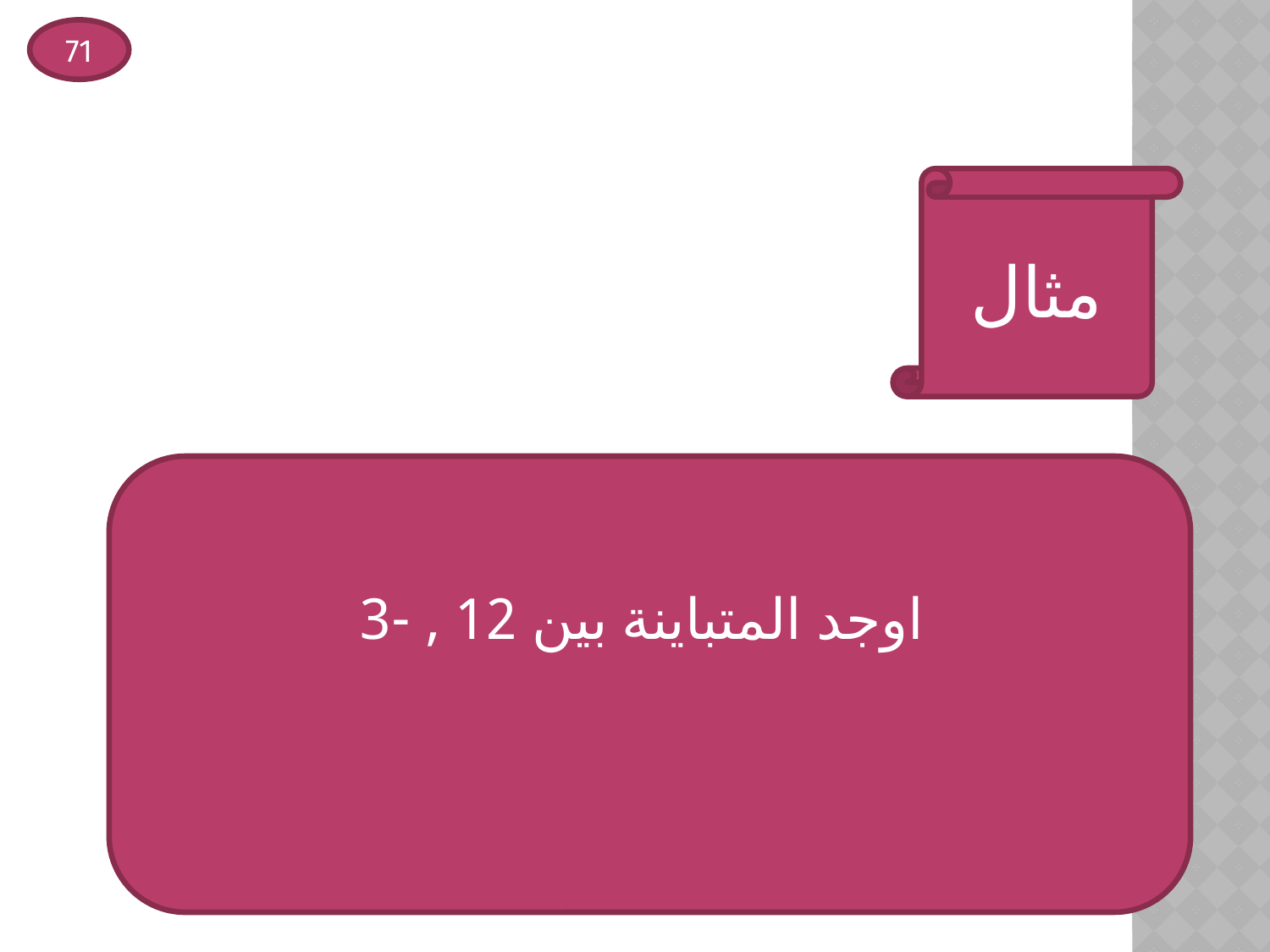

71
مثال
اوجد المتباينة بين 12 , -3